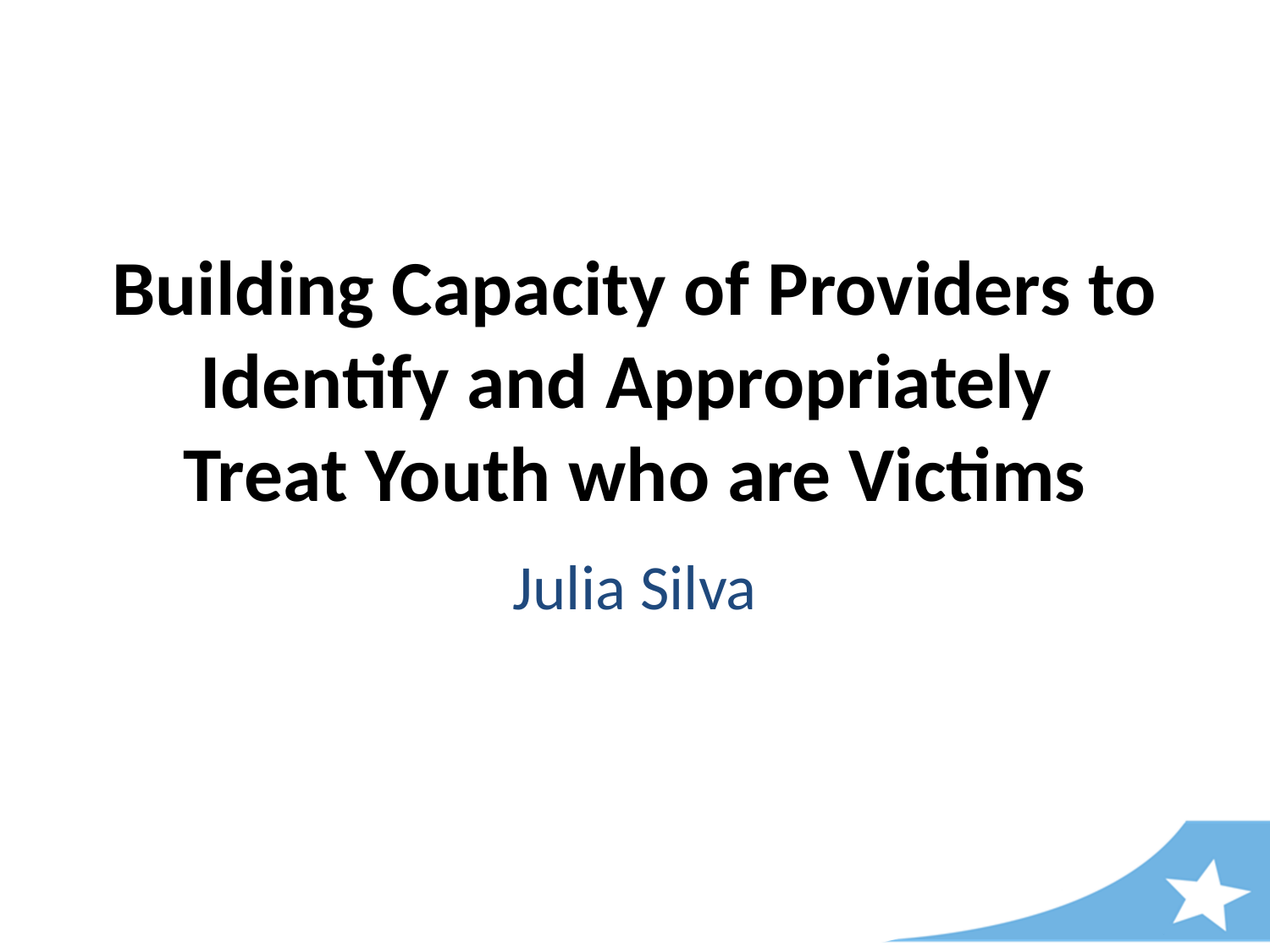

# Building Capacity of Providers to Identify and Appropriately Treat Youth who are Victims
Julia Silva